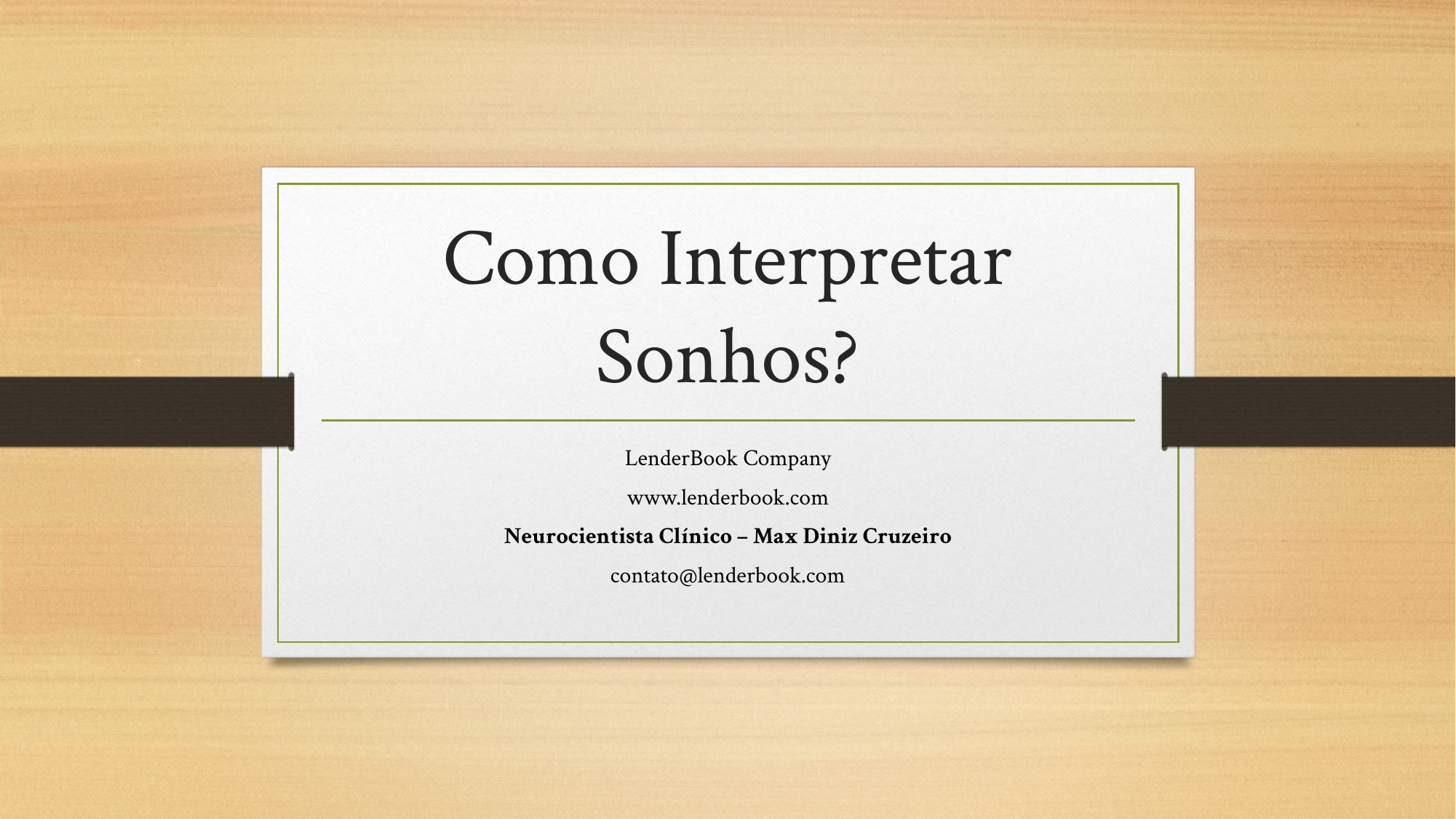

# Como Interpretar Sonhos?
LenderBook Company
www.lenderbook.com
Neurocientista Clínico – Max Diniz Cruzeiro
contato@lenderbook.com